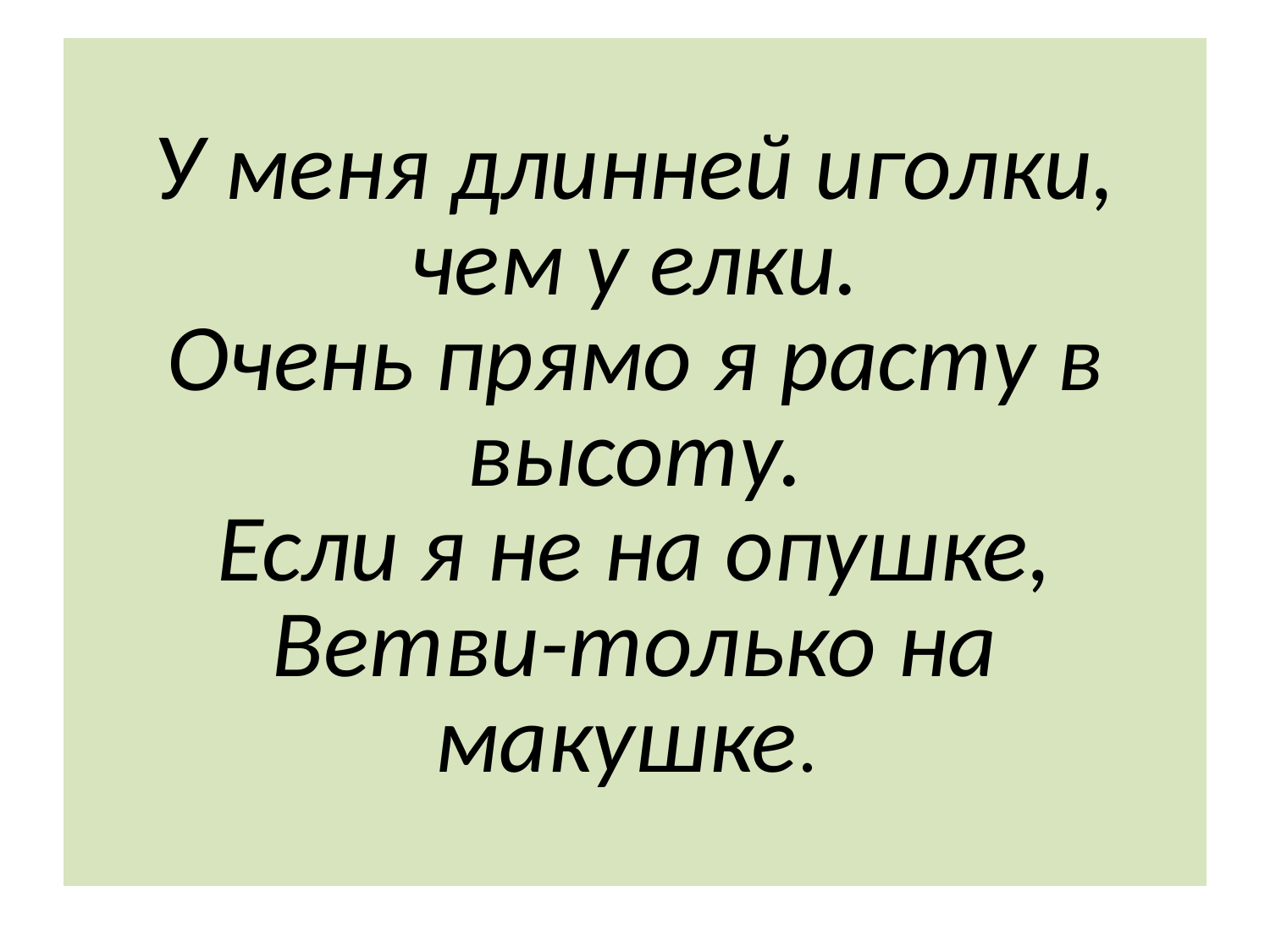

# У меня длинней иголки, чем у елки. Очень прямо я расту в высоту. Если я не на опушке, Ветви-только на макушке.